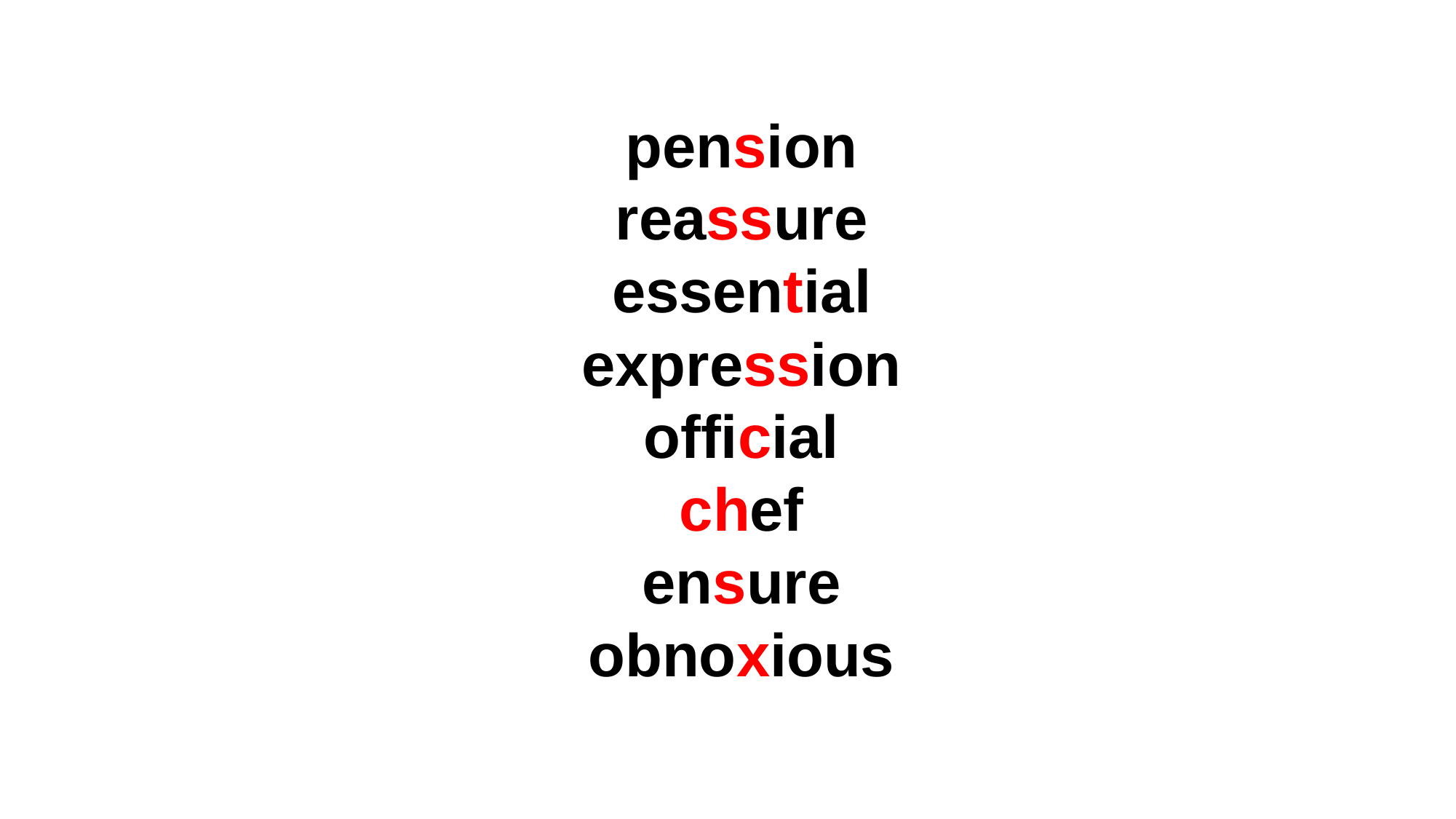

pension
 reassure
 essential
 expression
 official
 chef
 ensure
 obnoxious